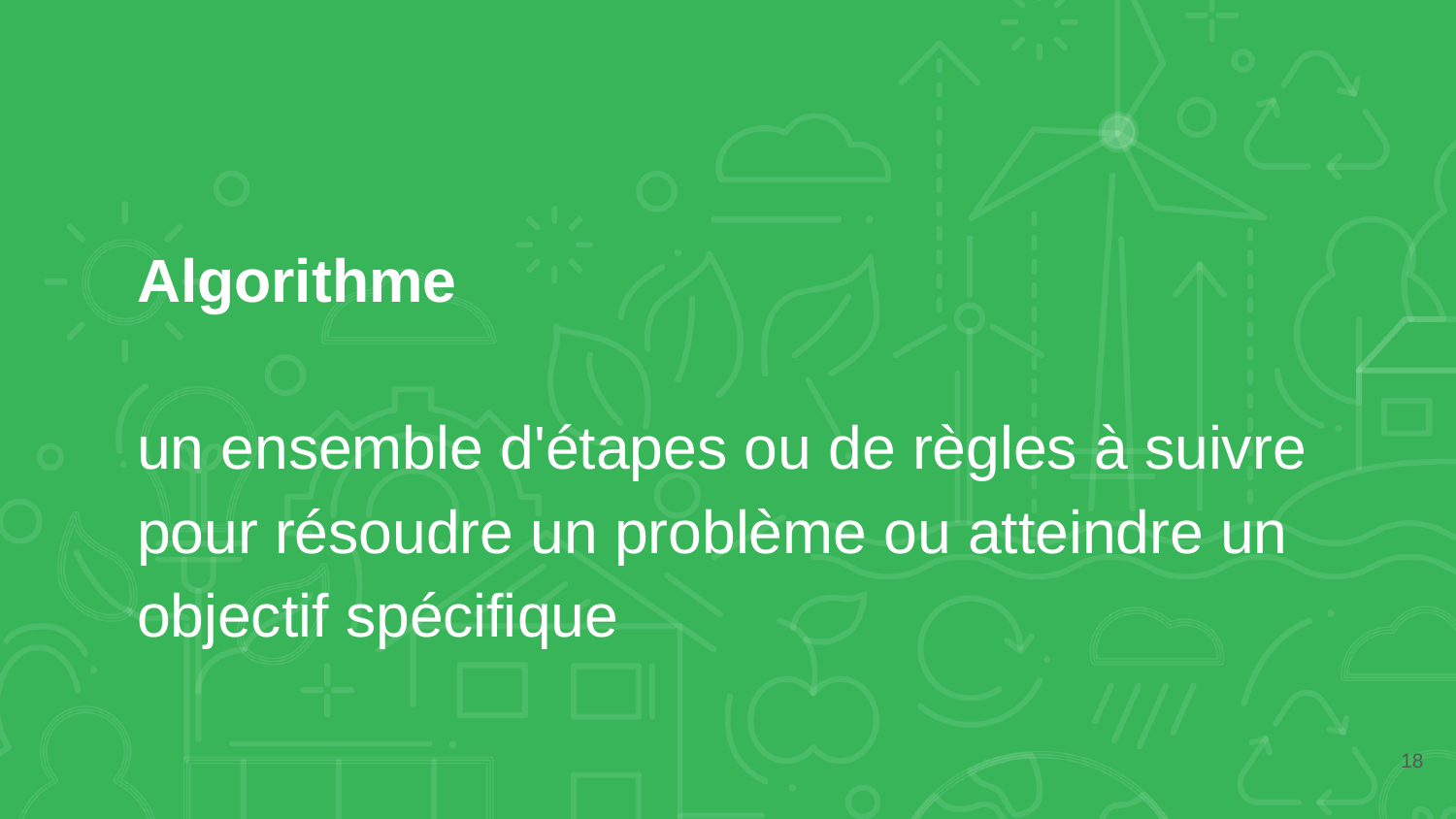

# Algorithme

un ensemble d'étapes ou de règles à suivre pour résoudre un problème ou atteindre un objectif spécifique

18